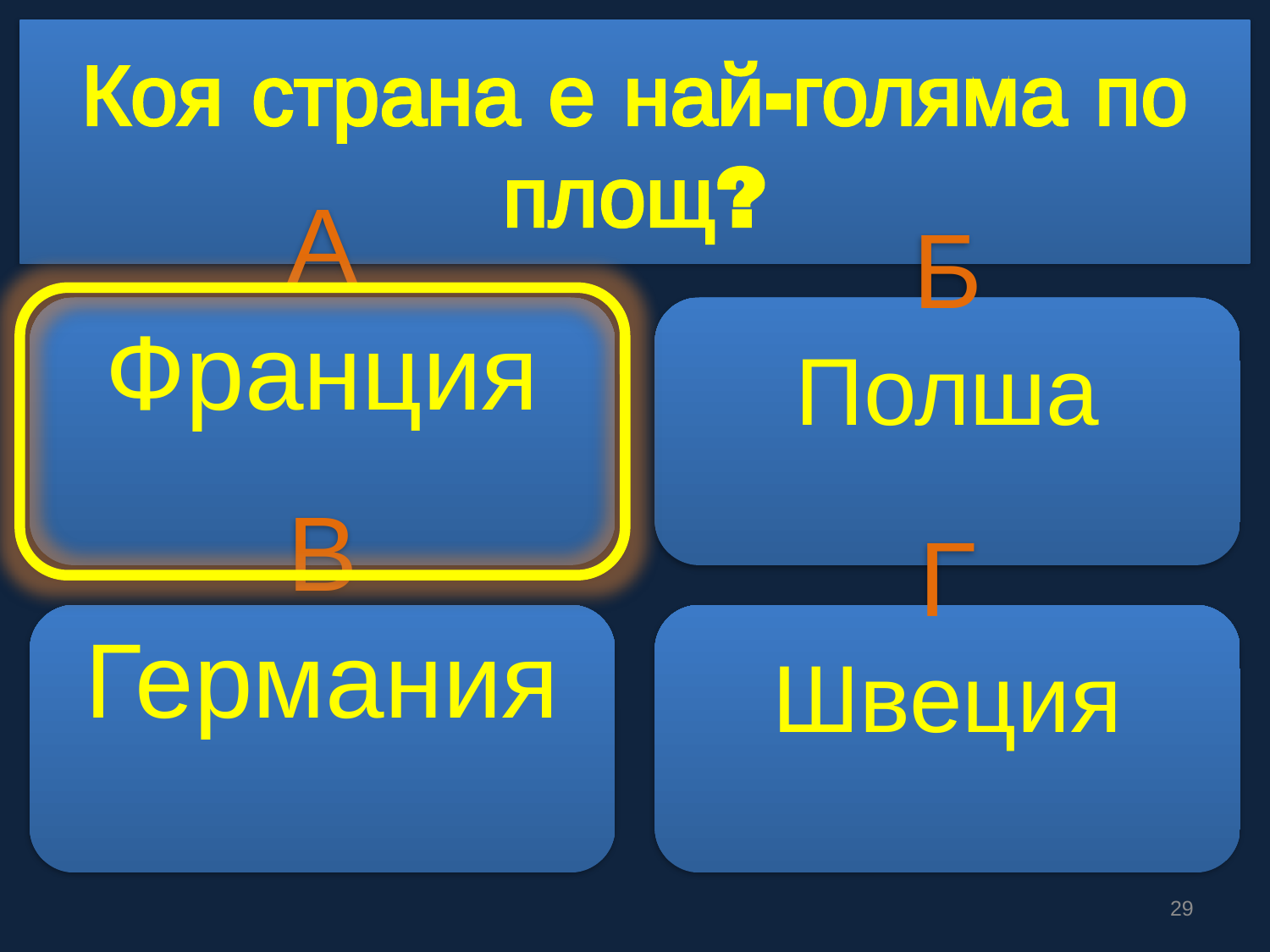

# Коя страна е най-голяма по площ?

А
Франция

Б
Полша

В
Германия

Г
Швеция

29